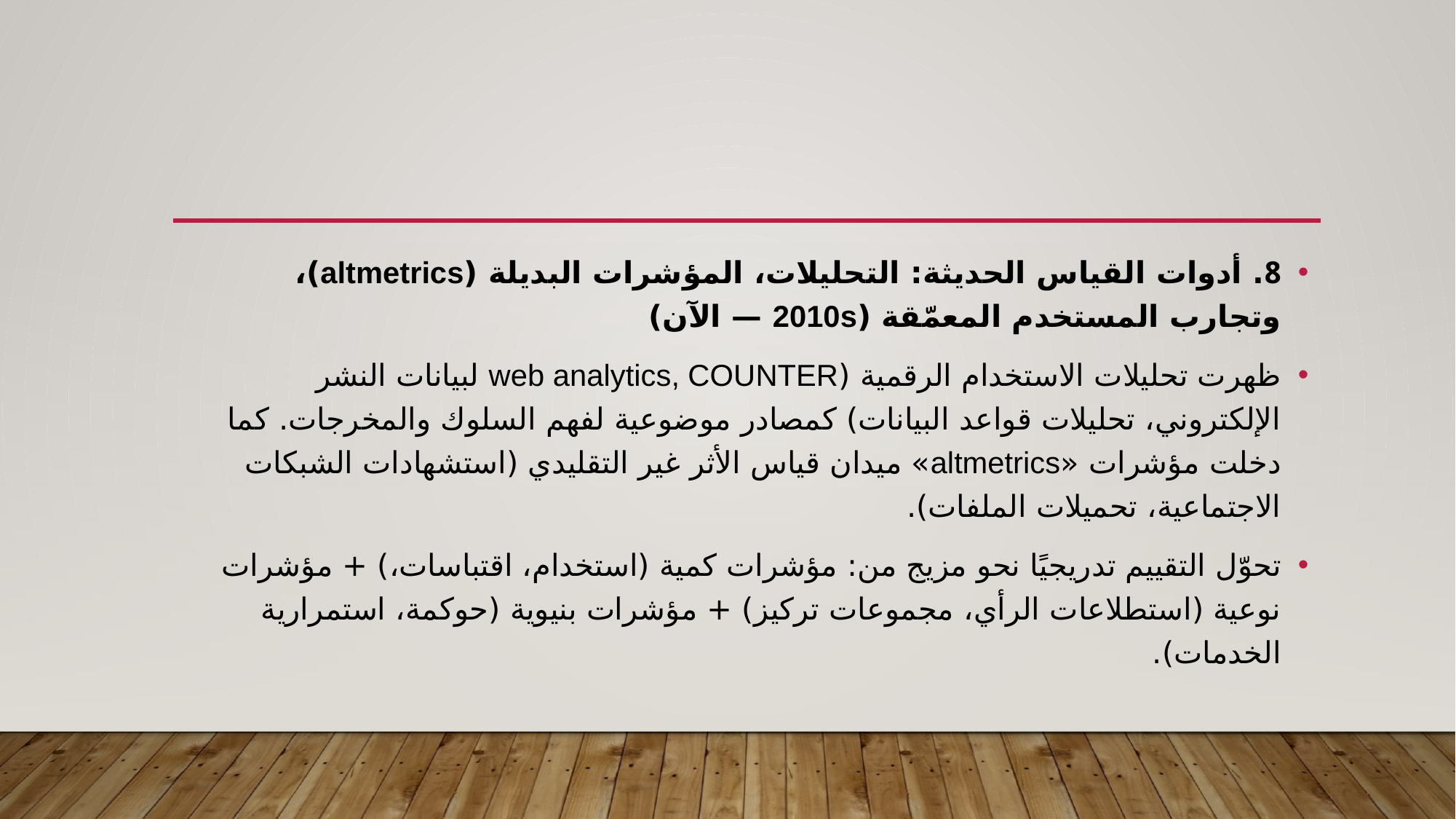

8. أدوات القياس الحديثة: التحليلات، المؤشرات البديلة (altmetrics)، وتجارب المستخدم المعمّقة (2010s — الآن)
ظهرت تحليلات الاستخدام الرقمية (web analytics, COUNTER لبيانات النشر الإلكتروني، تحليلات قواعد البيانات) كمصادر موضوعية لفهم السلوك والمخرجات. كما دخلت مؤشرات «altmetrics» ميدان قياس الأثر غير التقليدي (استشهادات الشبكات الاجتماعية، تحميلات الملفات).
تحوّل التقييم تدريجيًا نحو مزيج من: مؤشرات كمية (استخدام، اقتباسات،) + مؤشرات نوعية (استطلاعات الرأي، مجموعات تركيز) + مؤشرات بنيوية (حوكمة، استمرارية الخدمات).